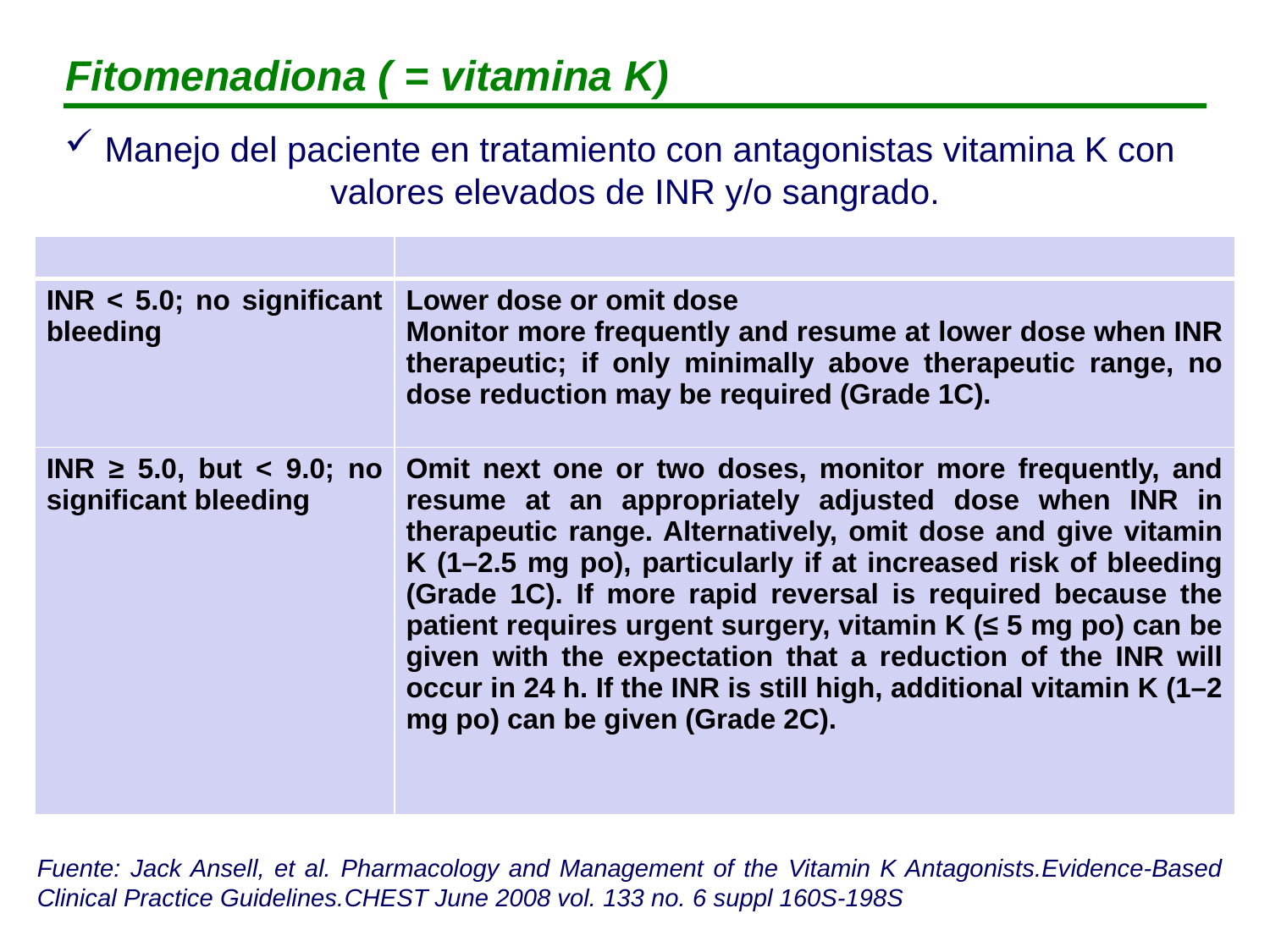

Fitomenadiona ( = vitamina K)

 Manejo del paciente en tratamiento con antagonistas vitamina K con valores elevados de INR y/o sangrado.

|  |  |
| --- | --- |
| INR < 5.0; no significant bleeding | Lower dose or omit dose Monitor more frequently and resume at lower dose when INR therapeutic; if only minimally above therapeutic range, no dose reduction may be required (Grade 1C). |
| INR ≥ 5.0, but < 9.0; no significant bleeding | Omit next one or two doses, monitor more frequently, and resume at an appropriately adjusted dose when INR in therapeutic range. Alternatively, omit dose and give vitamin K (1–2.5 mg po), particularly if at increased risk of bleeding (Grade 1C). If more rapid reversal is required because the patient requires urgent surgery, vitamin K (≤ 5 mg po) can be given with the expectation that a reduction of the INR will occur in 24 h. If the INR is still high, additional vitamin K (1–2 mg po) can be given (Grade 2C). |
Fuente: Jack Ansell, et al. Pharmacology and Management of the Vitamin K Antagonists.Evidence-Based Clinical Practice Guidelines.CHEST June 2008 vol. 133 no. 6 suppl 160S-198S